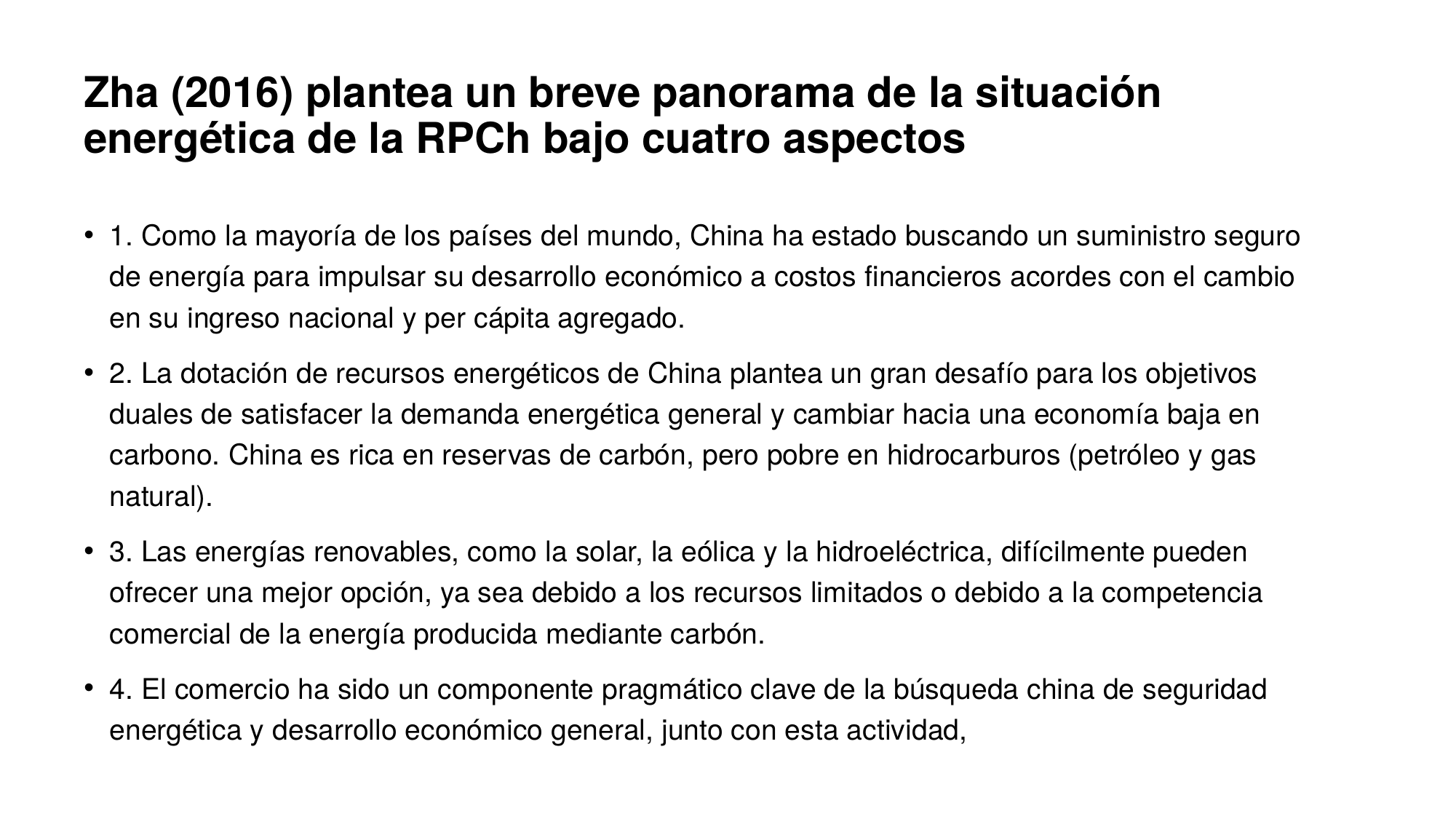

# Zha (2016) plantea un breve panorama de la situación energética de la RPCh bajo cuatro aspectos
1. Como la mayoría de los países del mundo, China ha estado buscando un suministro seguro de energía para impulsar su desarrollo económico a costos financieros acordes con el cambio en su ingreso nacional y per cápita agregado.
2. La dotación de recursos energéticos de China plantea un gran desafío para los objetivos duales de satisfacer la demanda energética general y cambiar hacia una economía baja en carbono. China es rica en reservas de carbón, pero pobre en hidrocarburos (petróleo y gas natural).
3. Las energías renovables, como la solar, la eólica y la hidroeléctrica, difícilmente pueden ofrecer una mejor opción, ya sea debido a los recursos limitados o debido a la competencia comercial de la energía producida mediante carbón.
4. El comercio ha sido un componente pragmático clave de la búsqueda china de seguridad energética y desarrollo económico general, junto con esta actividad,